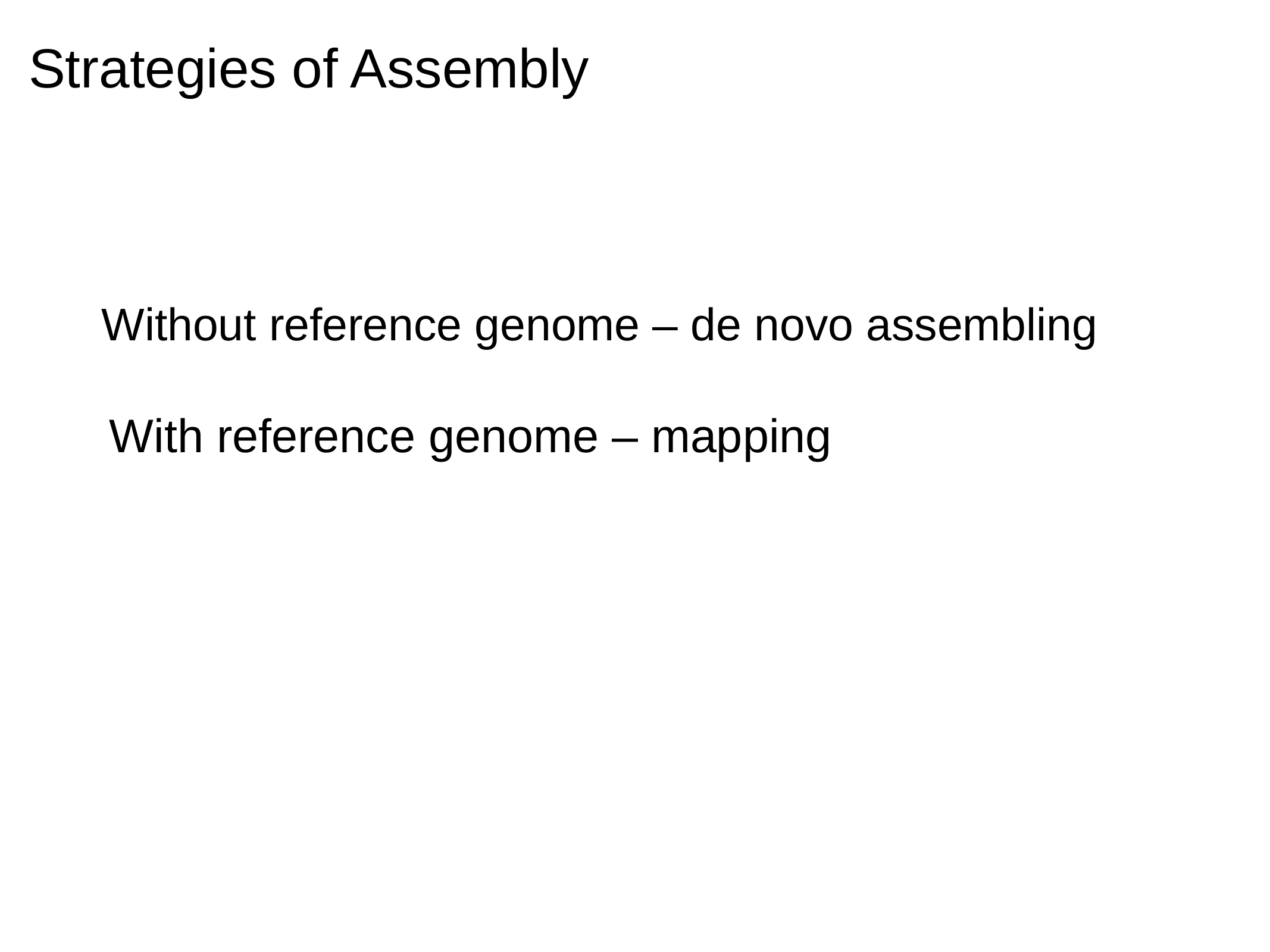

Strategies of Assembly
Without reference genome – de novo assembling
With reference genome – mapping